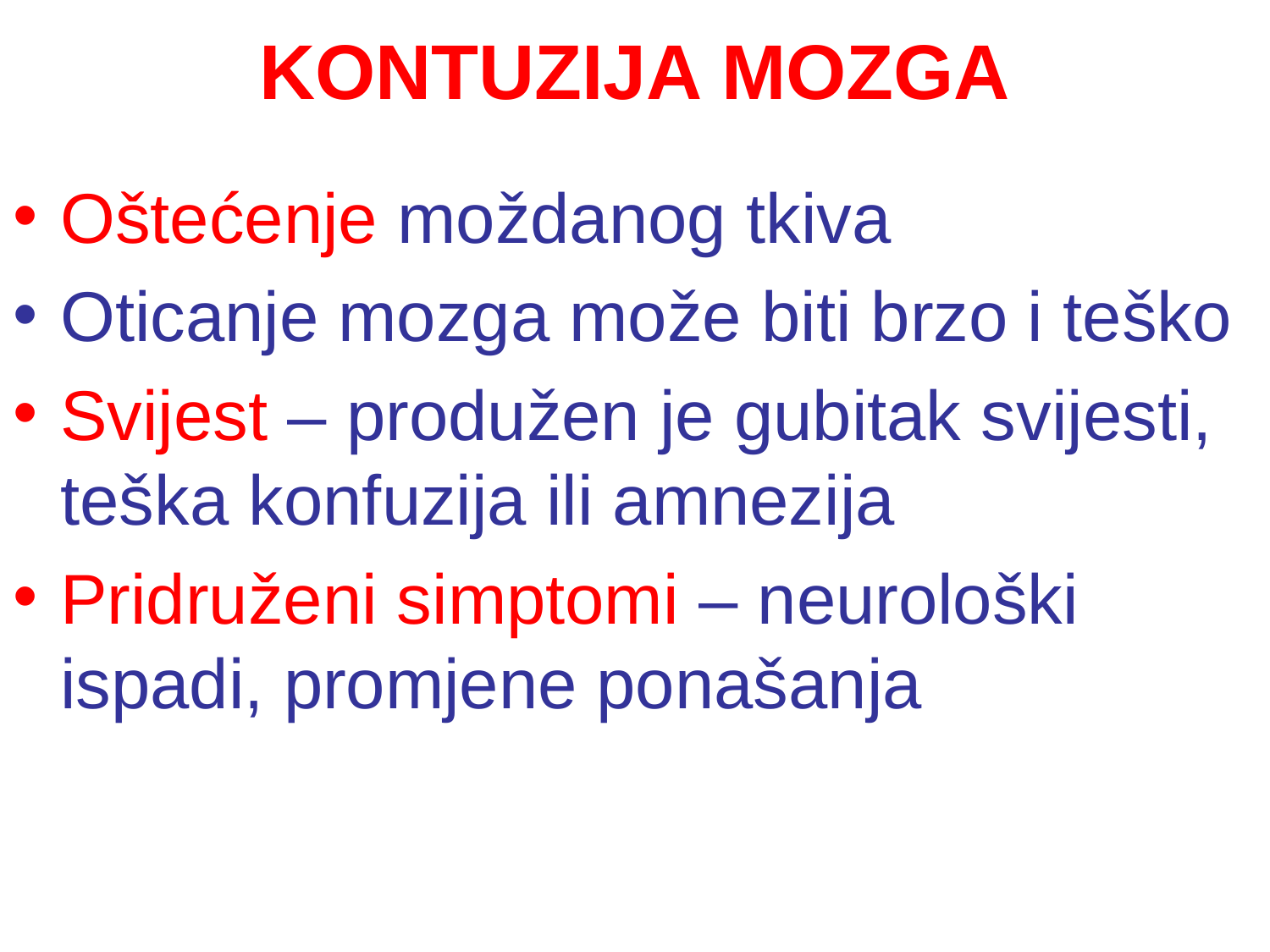

# KONTUZIJA MOZGA
Oštećenje moždanog tkiva
Oticanje mozga može biti brzo i teško
Svijest – produžen je gubitak svijesti, teška konfuzija ili amnezija
Pridruženi simptomi – neurološki ispadi, promjene ponašanja